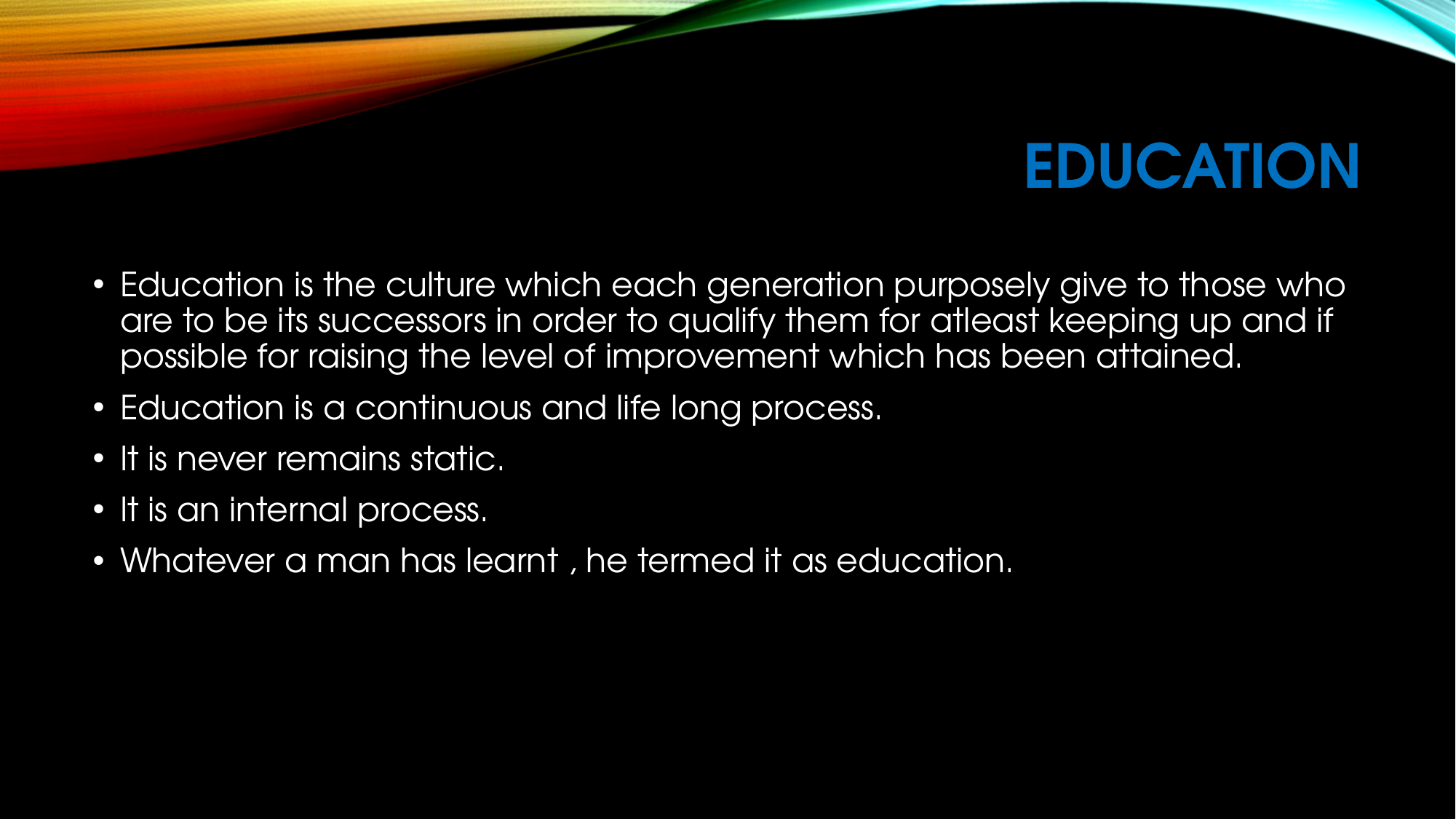

# EDUCATION
Education is the culture which each generation purposely give to those who are to be its successors in order to qualify them for atleast keeping up and if possible for raising the level of improvement which has been attained.
Education is a continuous and life long process.
It is never remains static.
It is an internal process.
Whatever a man has learnt , he termed it as education.